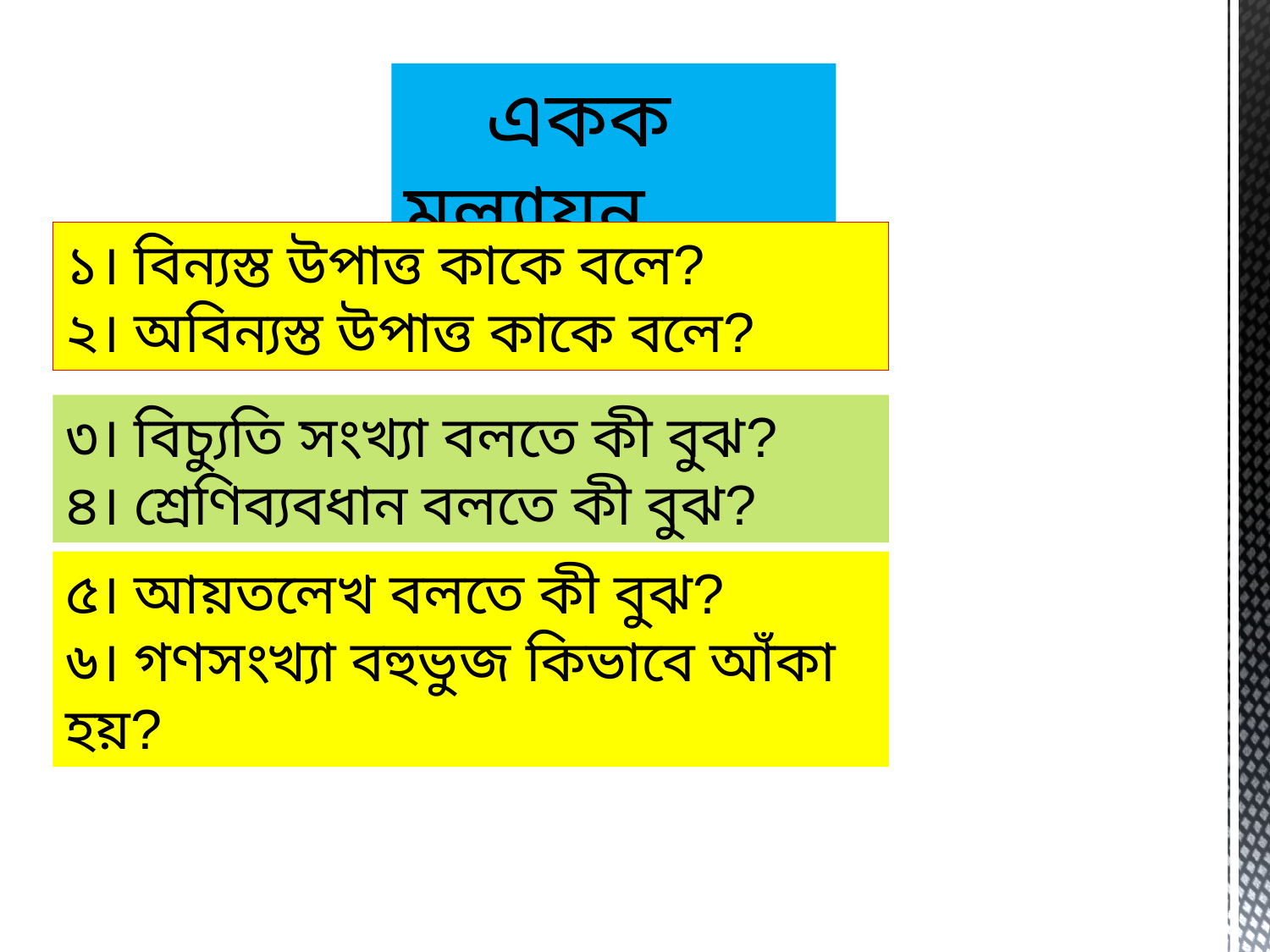

একক মূল্যায়ন
১। বিন্যস্ত উপাত্ত কাকে বলে?
২। অবিন্যস্ত উপাত্ত কাকে বলে?
৩। বিচ্যুতি সংখ্যা বলতে কী বুঝ?
৪। শ্রেণিব্যবধান বলতে কী বুঝ?
৫। আয়তলেখ বলতে কী বুঝ?
৬। গণসংখ্যা বহুভুজ কিভাবে আঁকা হয়?